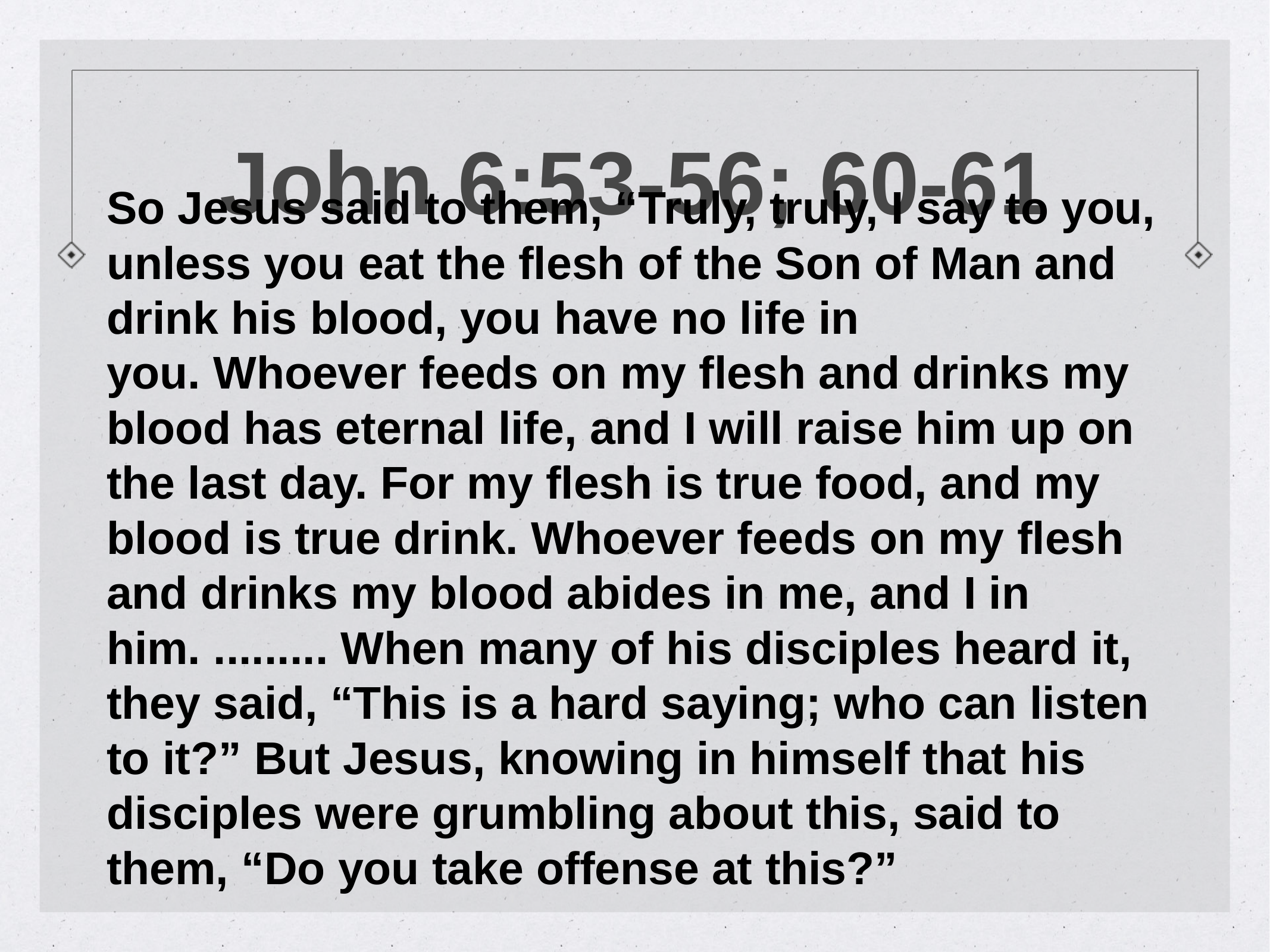

# John 6:53-56; 60-61
So Jesus said to them, “Truly, truly, I say to you, unless you eat the flesh of the Son of Man and drink his blood, you have no life in you. Whoever feeds on my flesh and drinks my blood has eternal life, and I will raise him up on the last day. For my flesh is true food, and my blood is true drink. Whoever feeds on my flesh and drinks my blood abides in me, and I in him. ......... When many of his disciples heard it, they said, “This is a hard saying; who can listen to it?” But Jesus, knowing in himself that his disciples were grumbling about this, said to them, “Do you take offense at this?”